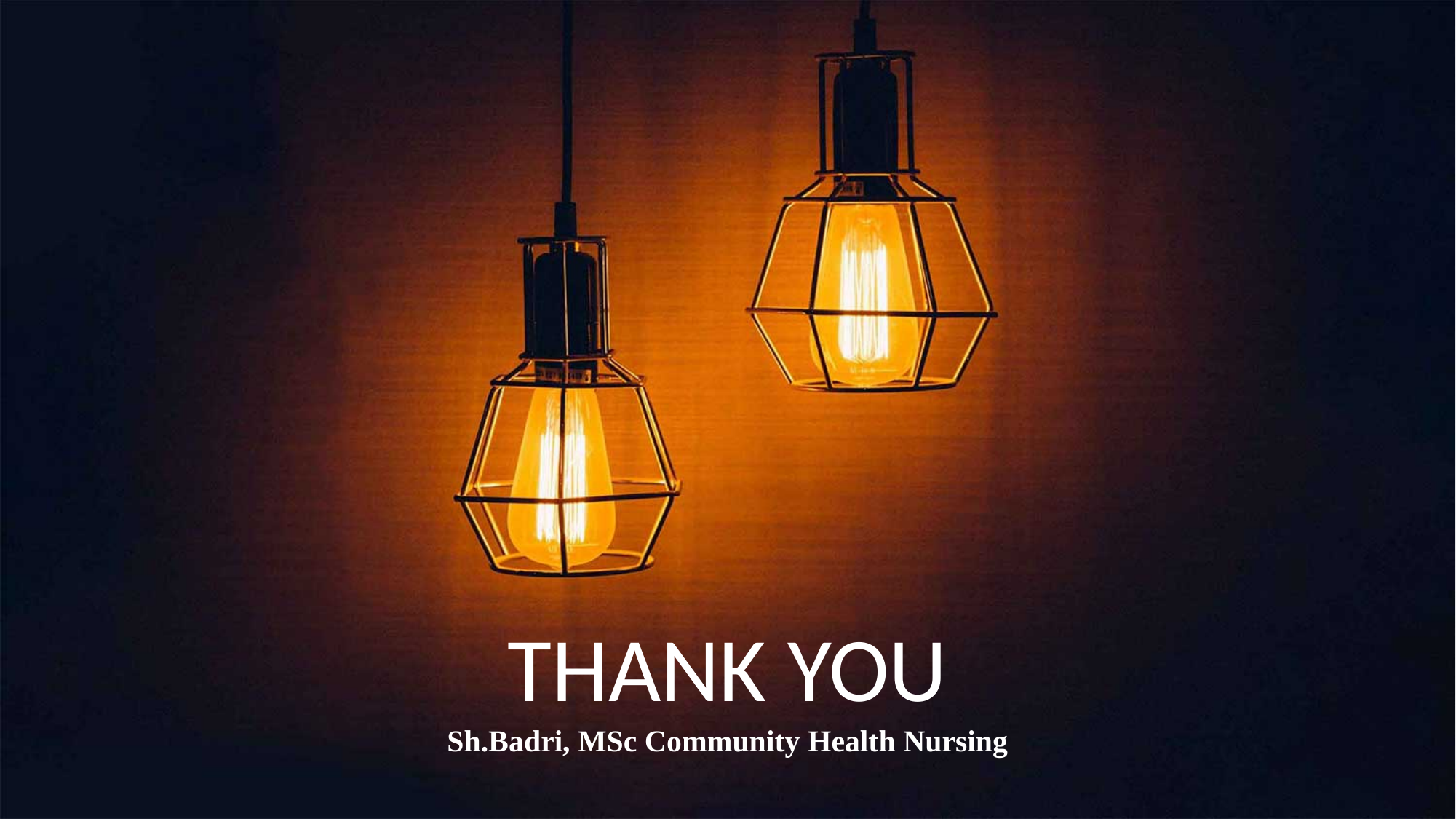

THANK YOU
Sh.Badri, MSc Community Health Nursing